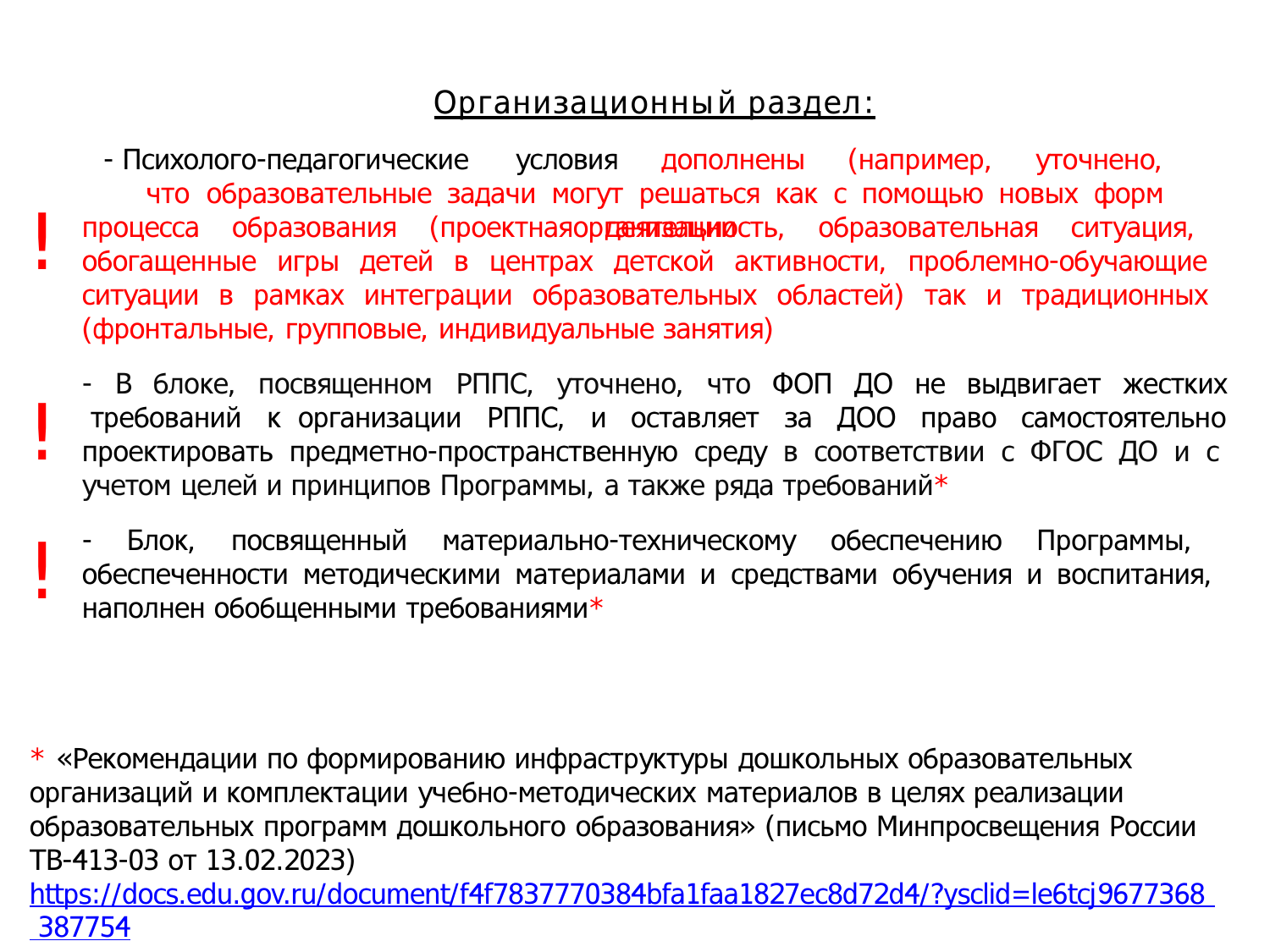

Организационный раздел:
- Психолого-педагогические	условия	дополнены	(например,	уточнено,	что  образовательные задачи могут решаться как с помощью новых форм организации
!
процесса образования (проектная деятельность, образовательная ситуация,  обогащенные игры детей в центрах детской активности, проблемно-обучающие  ситуации в рамках интеграции образовательных областей) так и традиционных  (фронтальные, групповые, индивидуальные занятия)
-	В	блоке,	посвященном	РППС,	уточнено,	что	ФОП		ДО	не	выдвигает	жестких  требований	 к	организации	РППС,	и	оставляет		за	ДОО		право	самостоятельно
!
!
проектировать предметно-пространственную среду в соответствии с ФГОС ДО и с
учетом целей и принципов Программы, а также ряда требований*
- Блок, посвященный материально-техническому обеспечению Программы,  обеспеченности методическими материалами и средствами обучения и воспитания,  наполнен обобщенными требованиями*
* «Рекомендации по формированию инфраструктуры дошкольных образовательных  организаций и комплектации учебно-методических материалов в целях реализации  образовательных программ дошкольного образования» (письмо Минпросвещения России  ТВ-413-03 от 13.02.2023)  https://docs.edu.gov.ru/document/f4f7837770384bfa1faa1827ec8d72d4/?ysclid=le6tcj9677368  387754